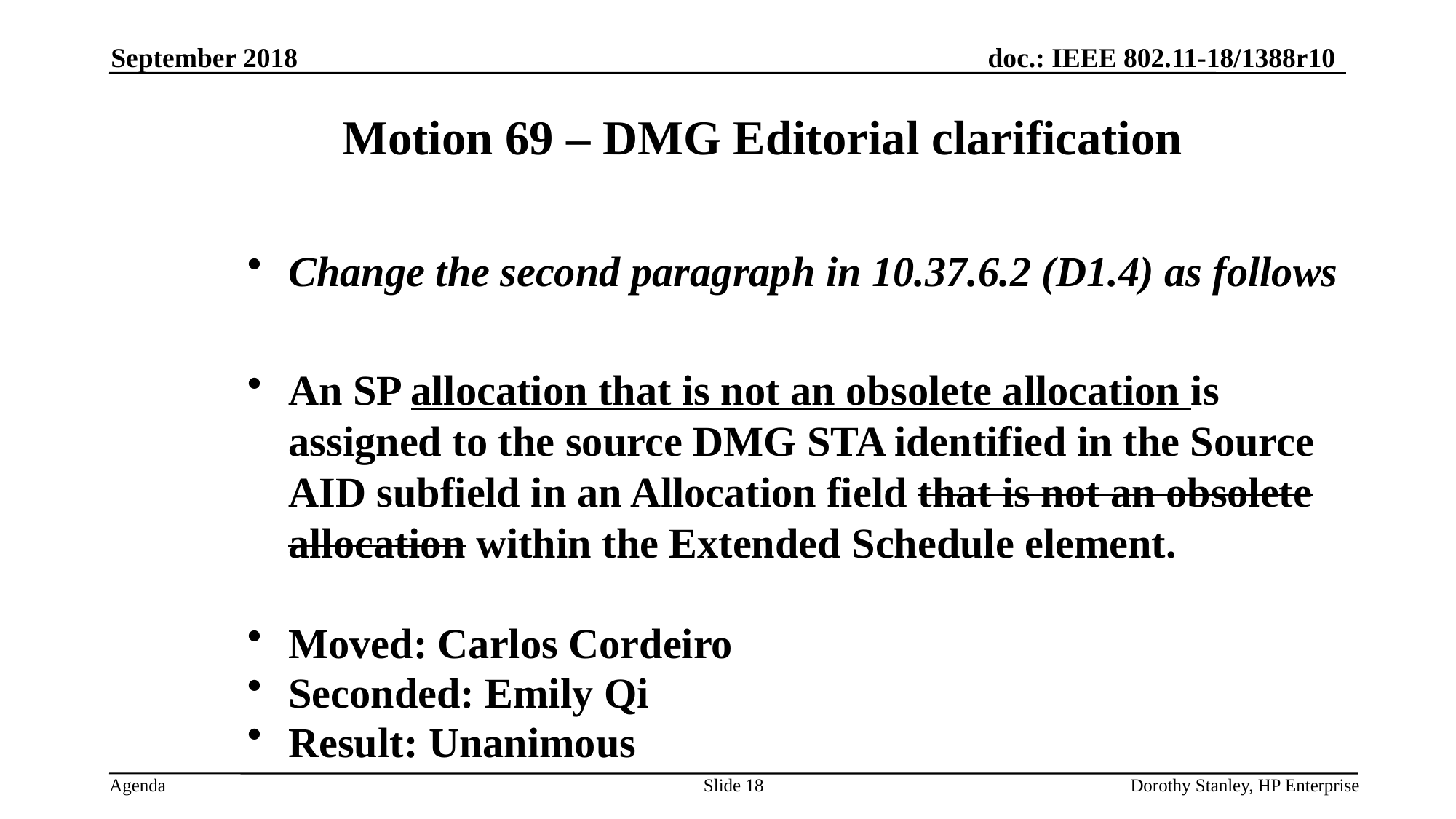

September 2018
Motion 69 – DMG Editorial clarification
Change the second paragraph in 10.37.6.2 (D1.4) as follows

An SP allocation that is not an obsolete allocation is assigned to the source DMG STA identified in the Source AID subfield in an Allocation field that is not an obsolete allocation within the Extended Schedule element.
Moved: Carlos Cordeiro
Seconded: Emily Qi
Result: Unanimous

Slide 18
Dorothy Stanley, HP Enterprise